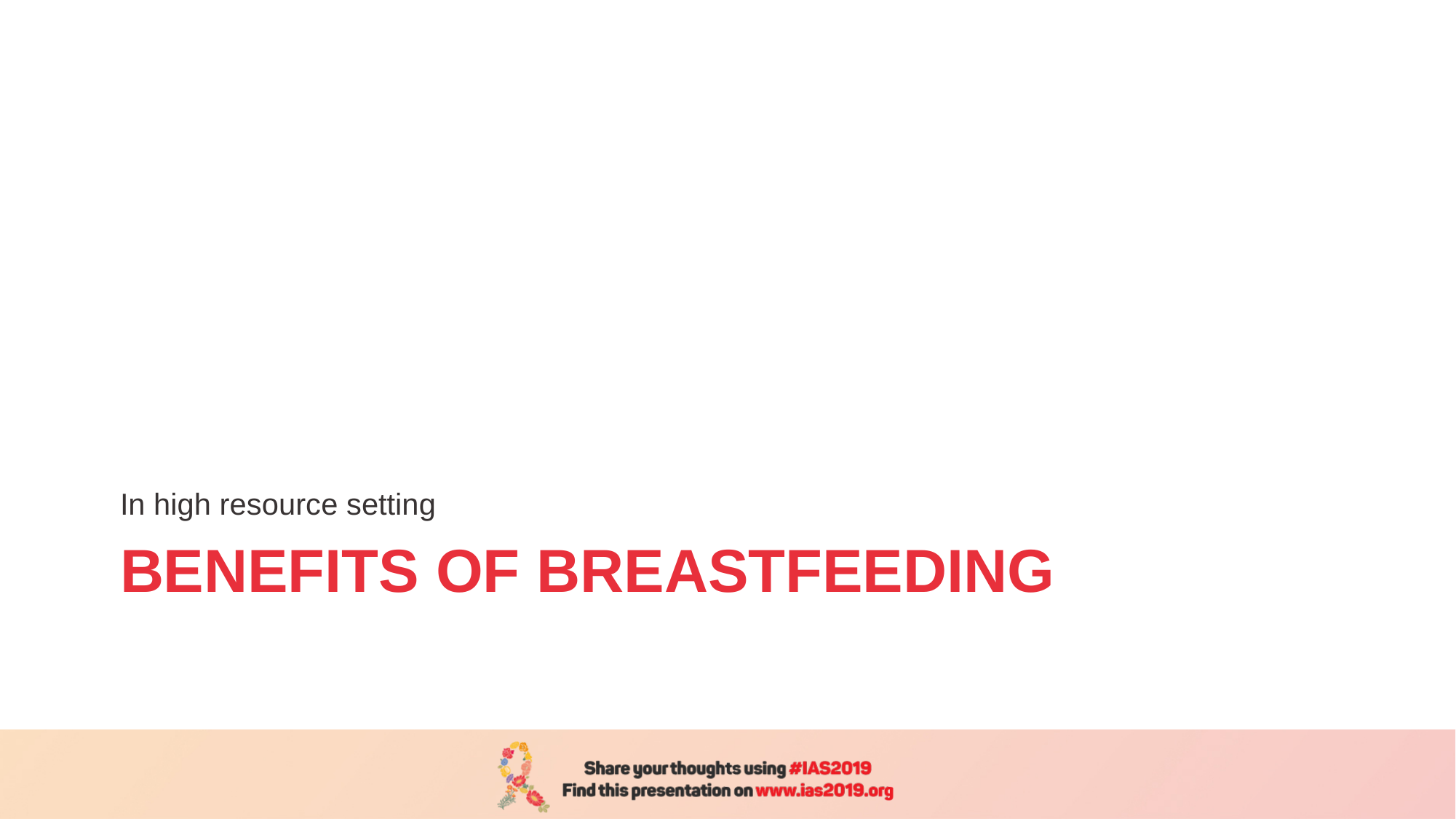

In high resource setting
# Benefits of breastfeeding